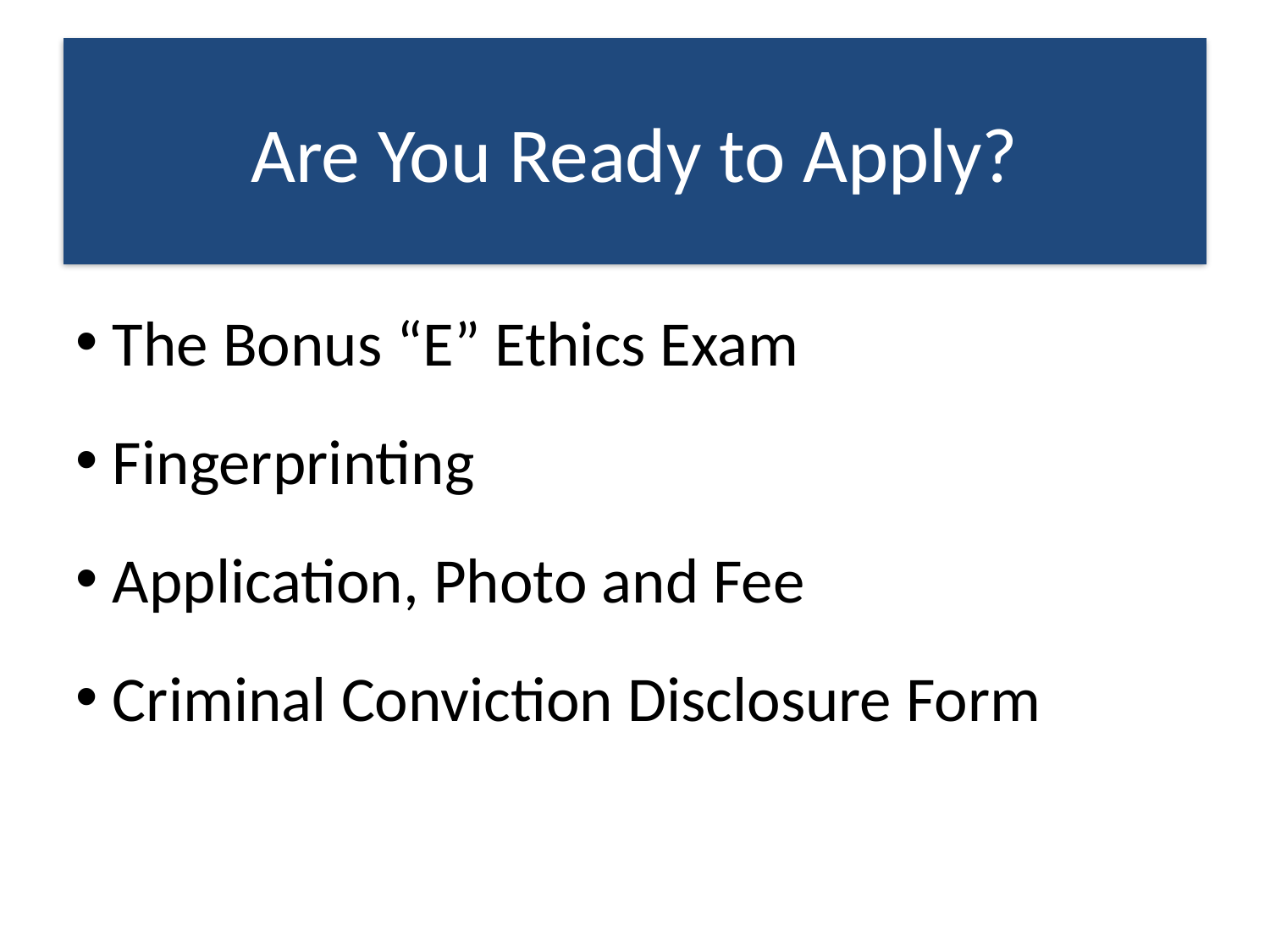

# Are You Ready to Apply?
 The Bonus “E” Ethics Exam

 Fingerprinting

 Application, Photo and Fee

 Criminal Conviction Disclosure Form